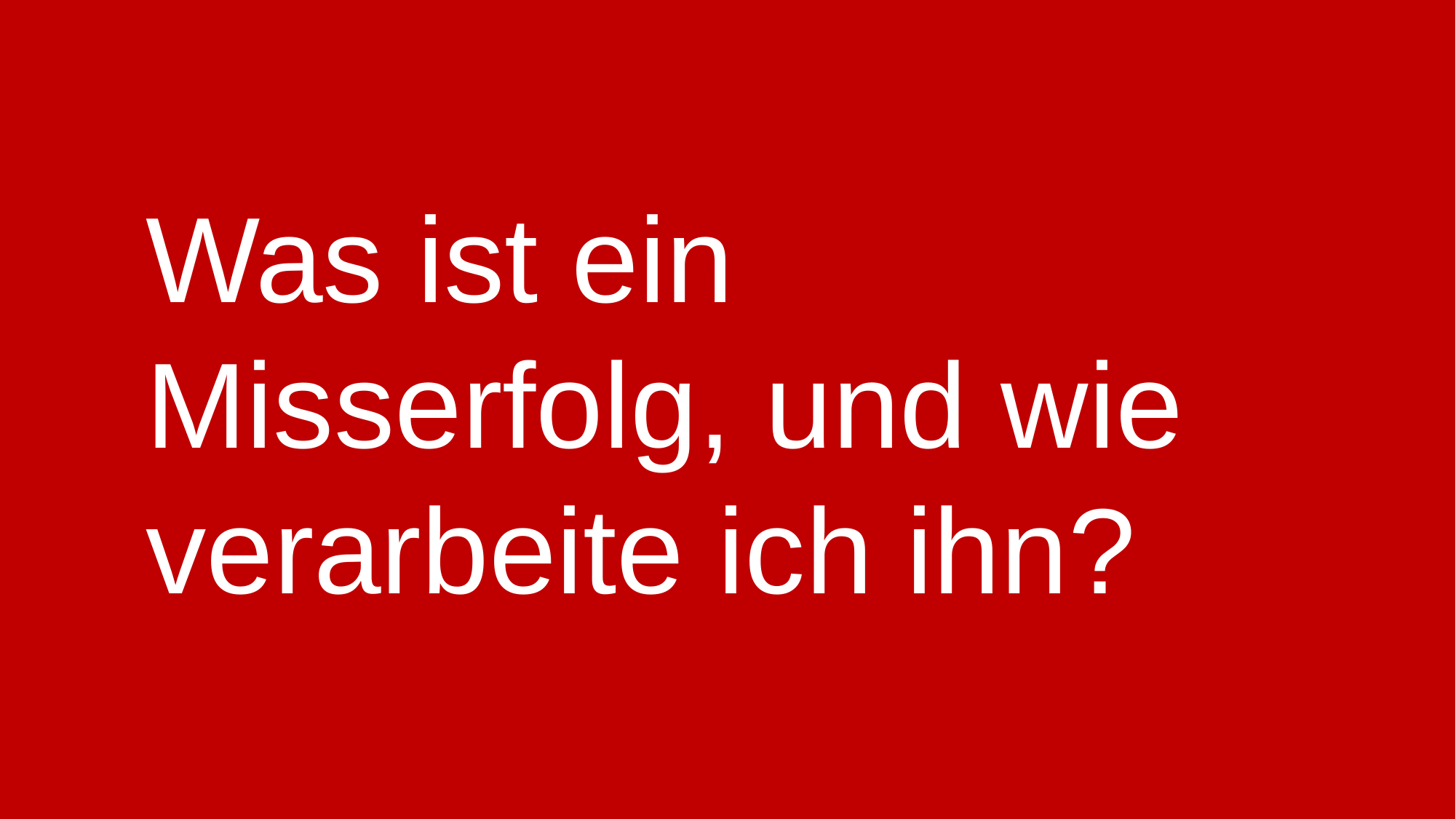

Was ist ein Misserfolg, und wie verarbeite ich ihn?